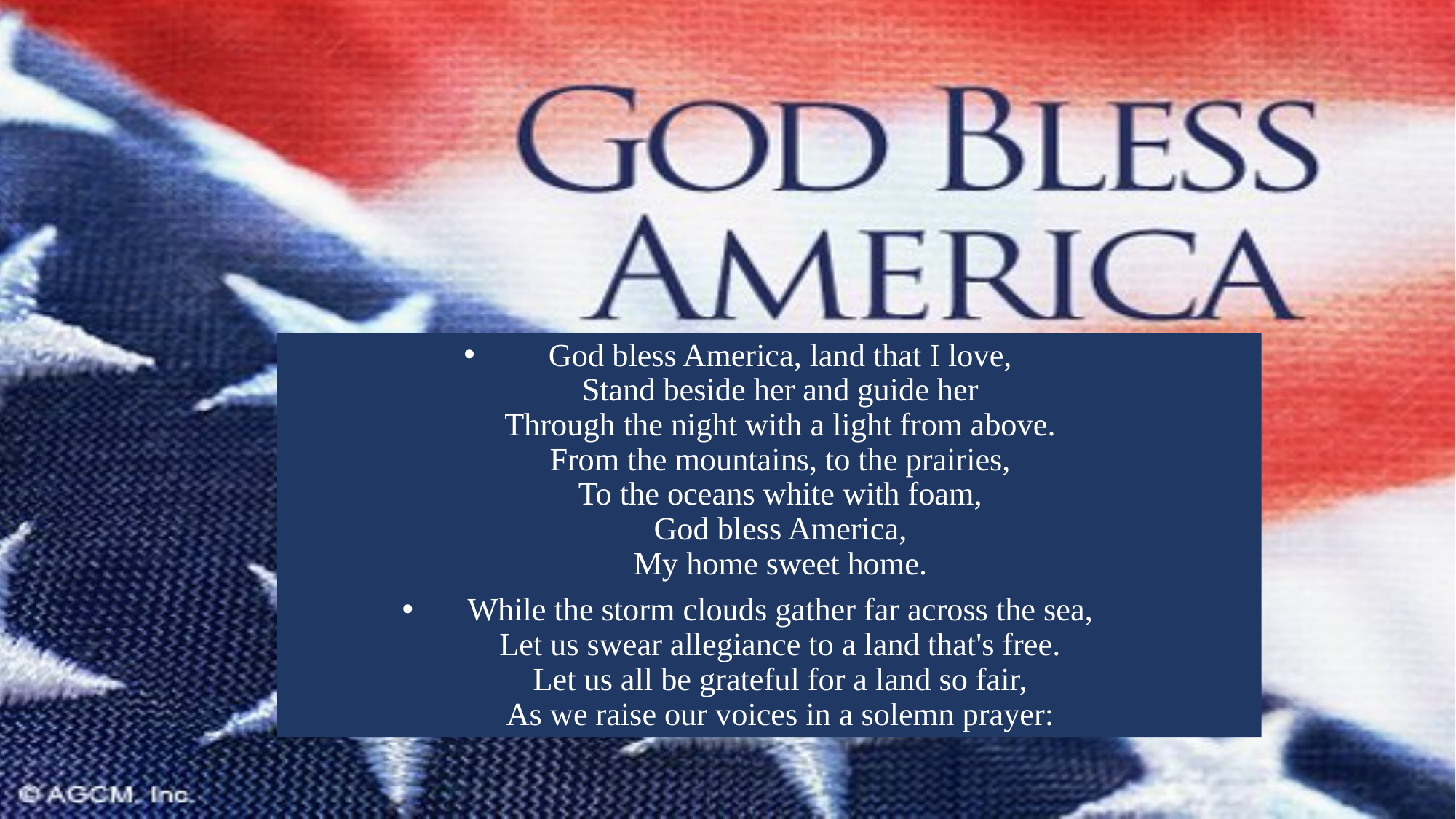

God bless America, land that I love,
Stand beside her and guide her
Through the night with a light from above.
From the mountains, to the prairies,
To the oceans white with foam,
God bless America,
My home sweet home.
While the storm clouds gather far across the sea,
Let us swear allegiance to a land that's free.
Let us all be grateful for a land so fair,
As we raise our voices in a solemn prayer: